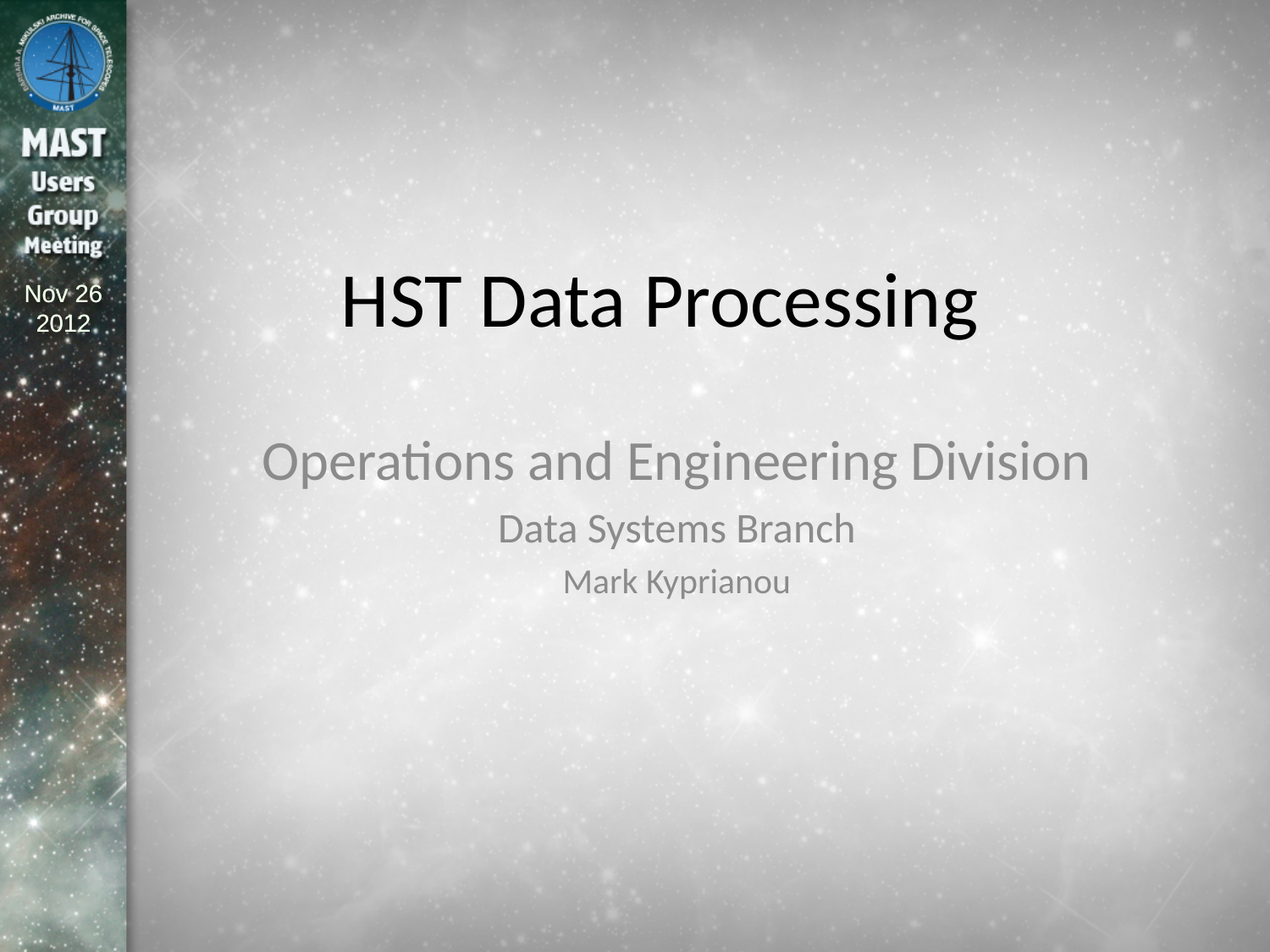

# HST Data Processing
Operations and Engineering Division
Data Systems Branch
Mark Kyprianou